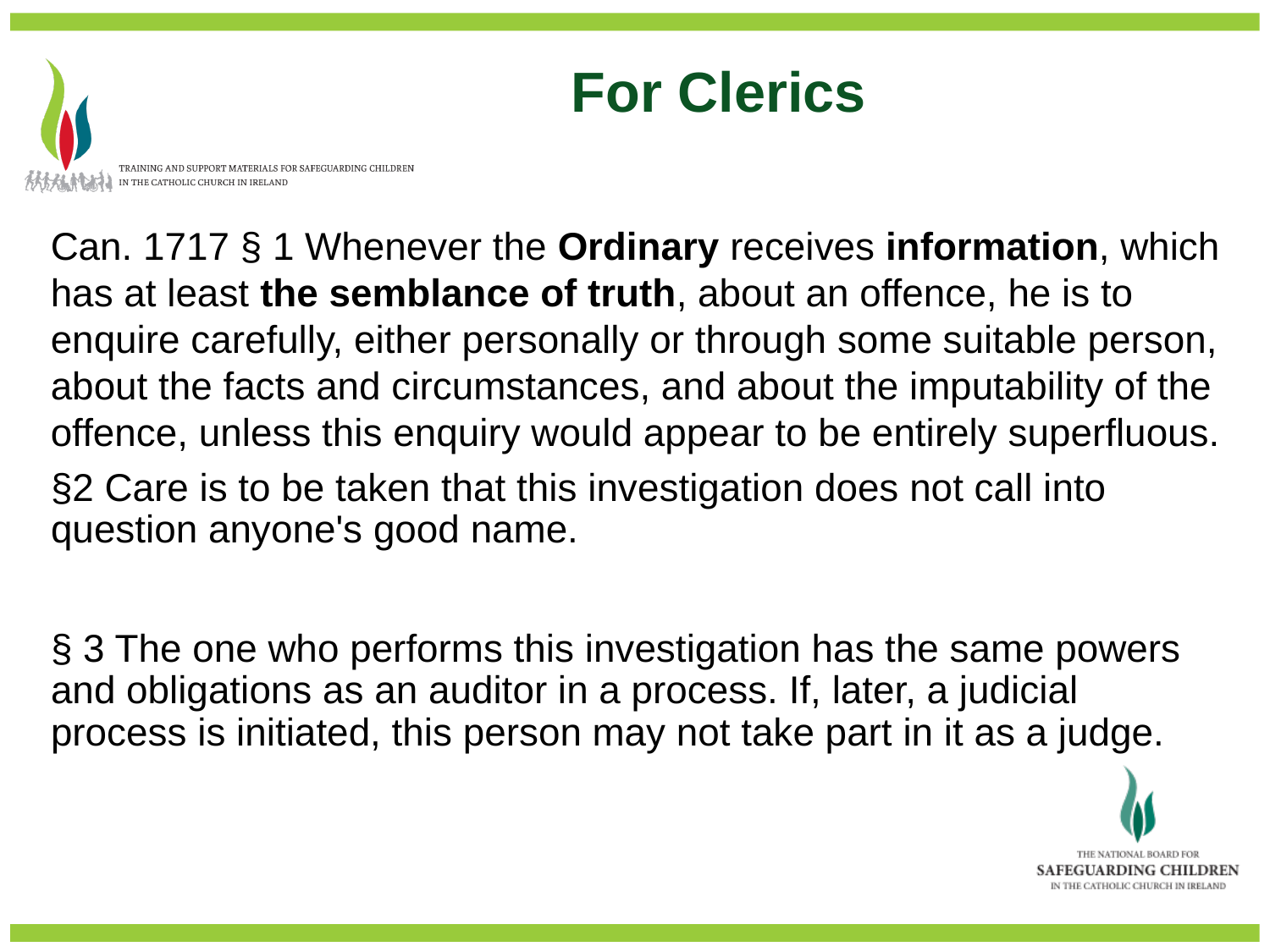

For Clerics
Can. 1717 § 1 Whenever the Ordinary receives information, which has at least the semblance of truth, about an offence, he is to enquire carefully, either personally or through some suitable person, about the facts and circumstances, and about the imputability of the offence, unless this enquiry would appear to be entirely superfluous.

§2 Care is to be taken that this investigation does not call into question anyone's good name.

§ 3 The one who performs this investigation has the same powers and obligations as an auditor in a process. If, later, a judicial process is initiated, this person may not take part in it as a judge.